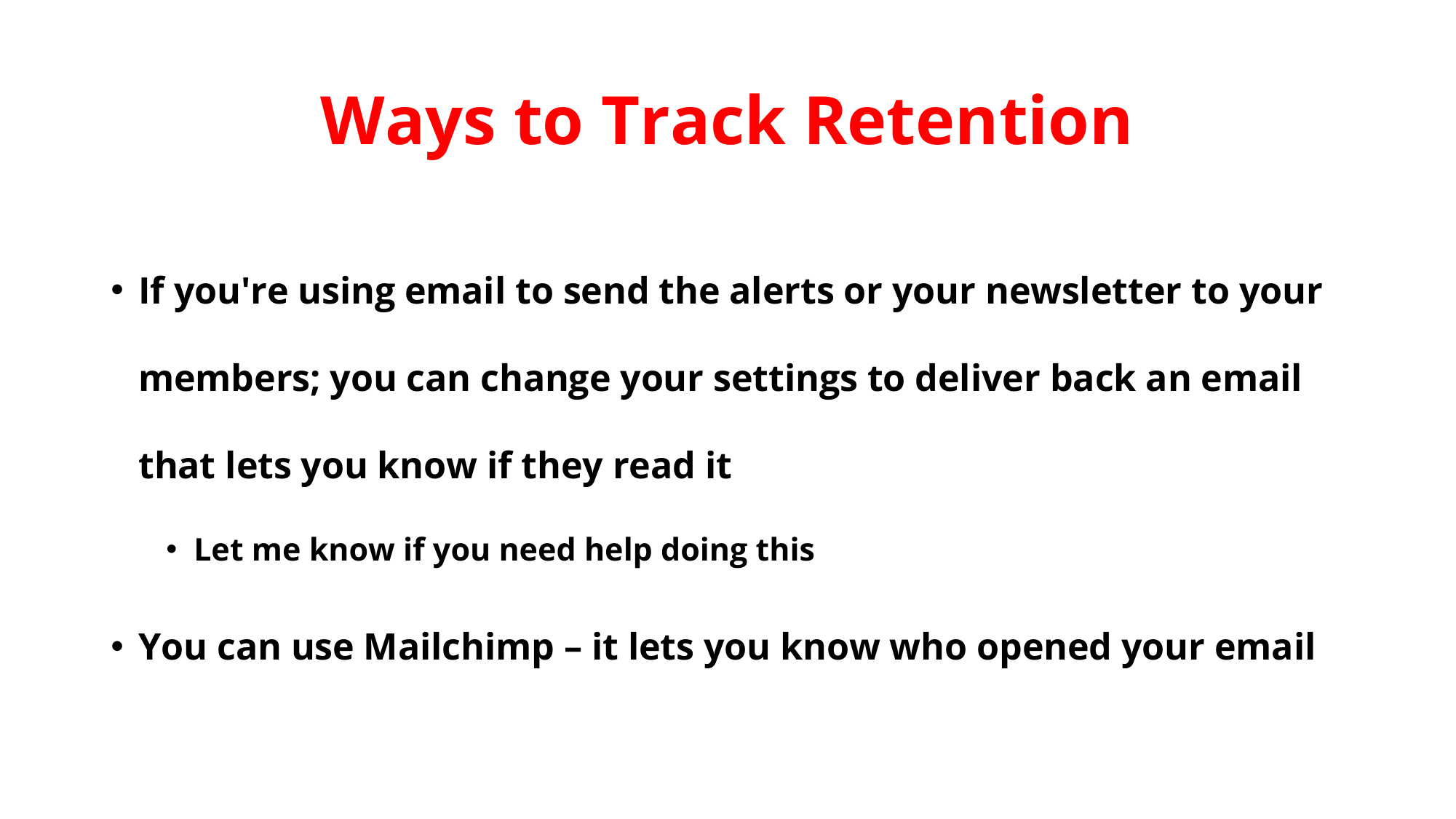

# Ways to Track Retention
If you're using email to send the alerts or your newsletter to your members; you can change your settings to deliver back an email that lets you know if they read it
Let me know if you need help doing this
You can use Mailchimp – it lets you know who opened your email